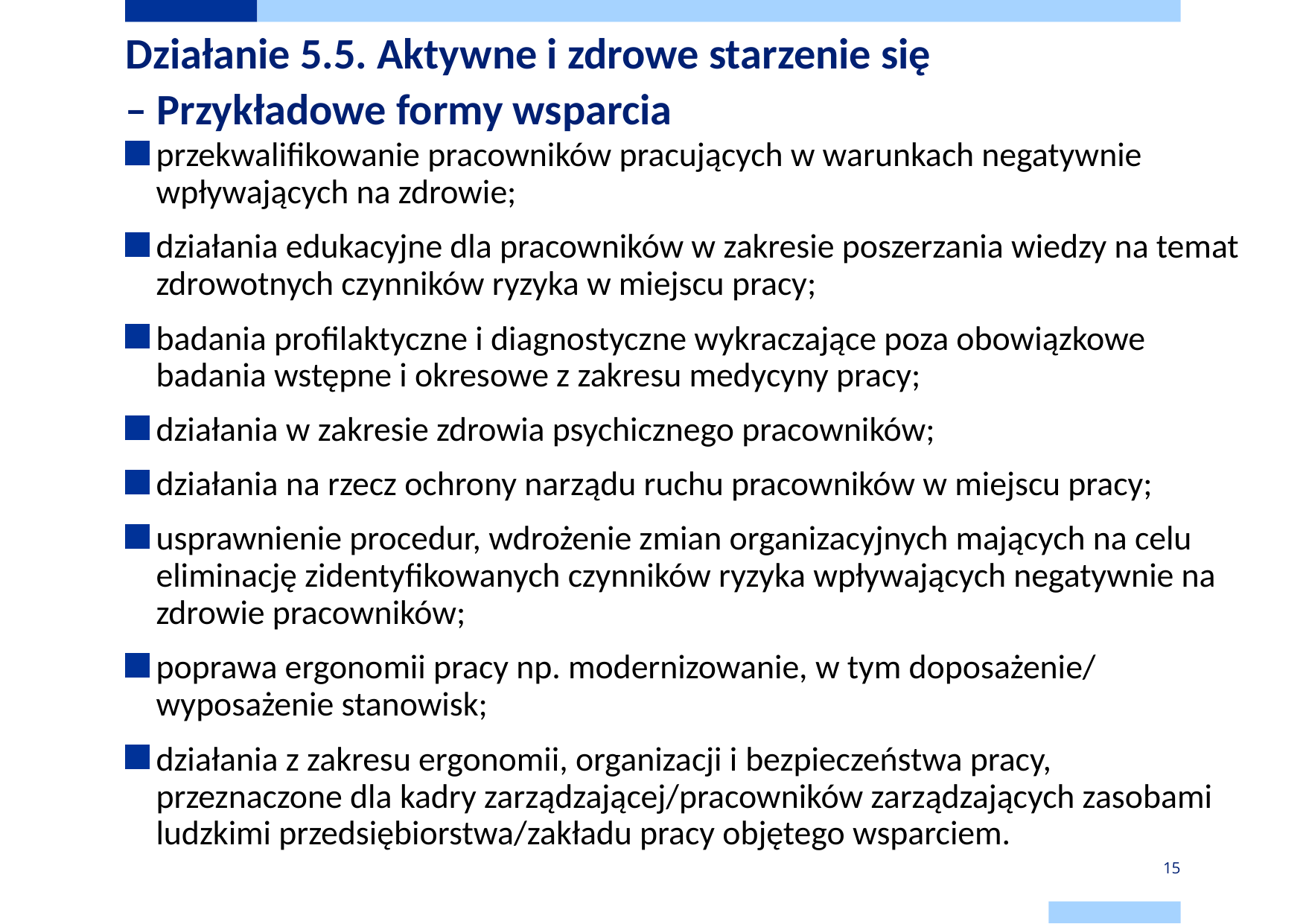

# Działanie 5.5. Aktywne i zdrowe starzenie się – Przykładowe formy wsparcia
przekwalifikowanie pracowników pracujących w warunkach negatywnie wpływających na zdrowie;
działania edukacyjne dla pracowników w zakresie poszerzania wiedzy na temat zdrowotnych czynników ryzyka w miejscu pracy;
badania profilaktyczne i diagnostyczne wykraczające poza obowiązkowe badania wstępne i okresowe z zakresu medycyny pracy;
działania w zakresie zdrowia psychicznego pracowników;
działania na rzecz ochrony narządu ruchu pracowników w miejscu pracy;
usprawnienie procedur, wdrożenie zmian organizacyjnych mających na celu eliminację zidentyfikowanych czynników ryzyka wpływających negatywnie na zdrowie pracowników;
poprawa ergonomii pracy np. modernizowanie, w tym doposażenie/ wyposażenie stanowisk;
działania z zakresu ergonomii, organizacji i bezpieczeństwa pracy, przeznaczone dla kadry zarządzającej/pracowników zarządzających zasobami ludzkimi przedsiębiorstwa/zakładu pracy objętego wsparciem.
15